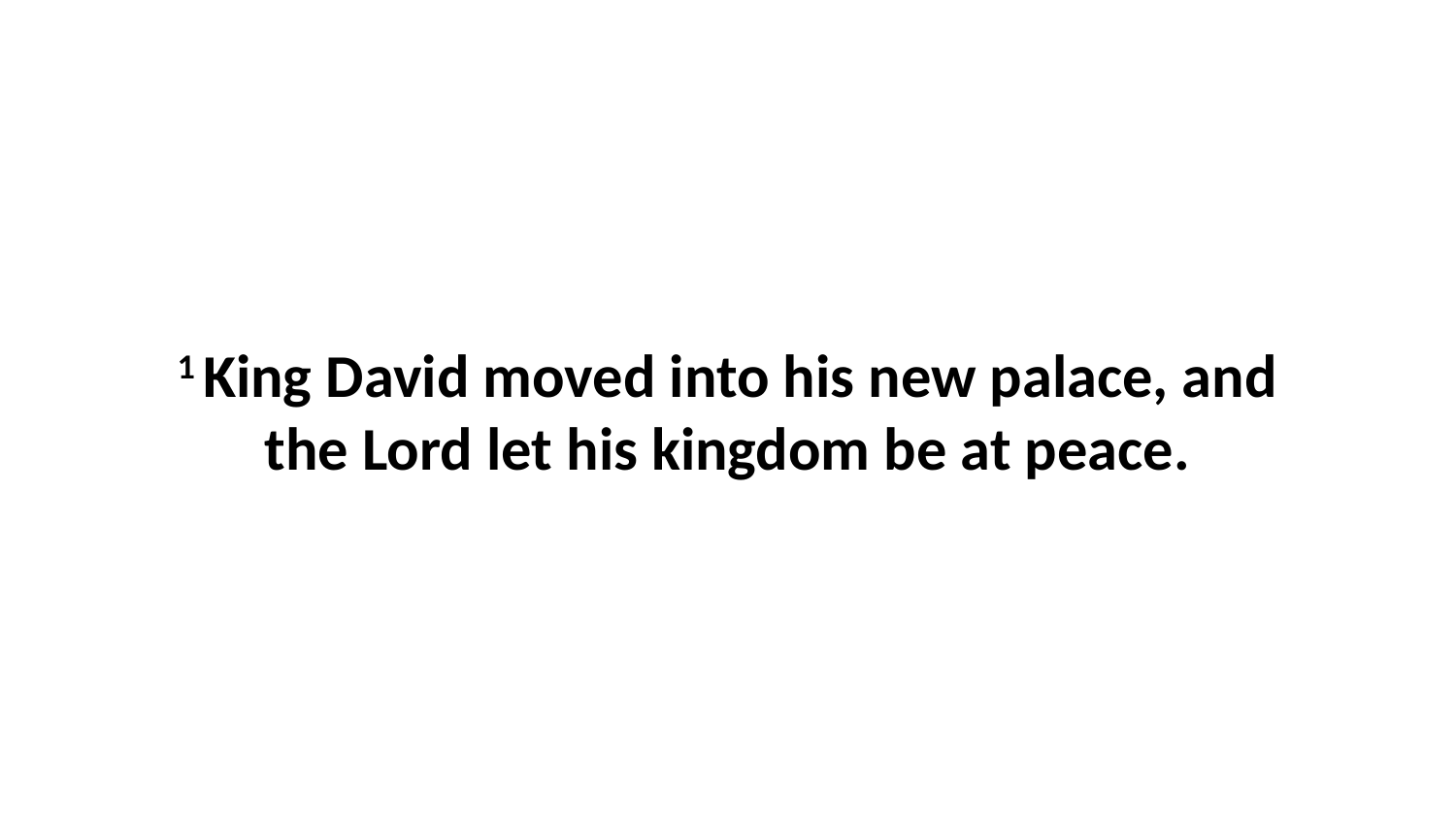

1 King David moved into his new palace, and the Lord let his kingdom be at peace.